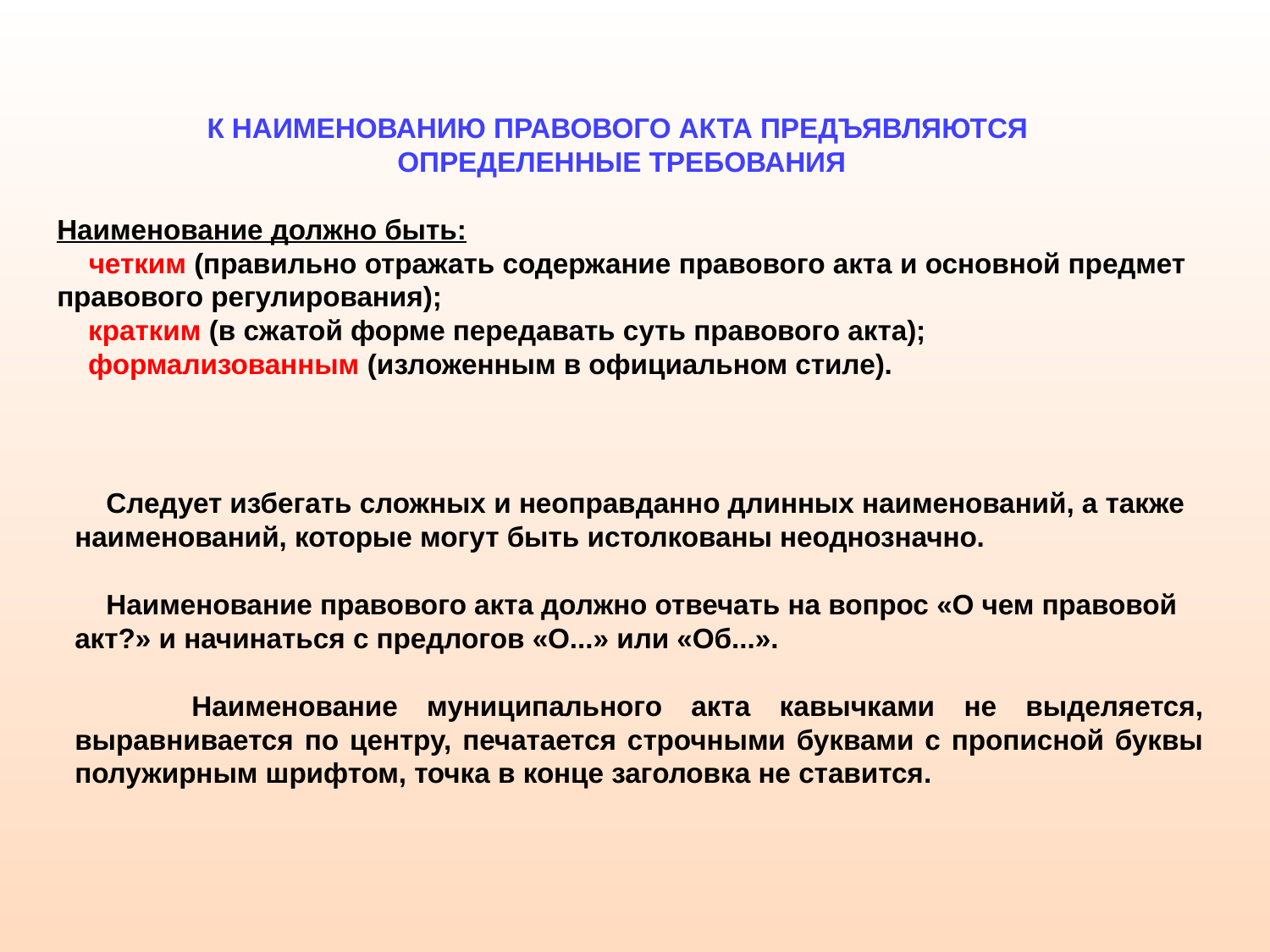

К НАИМЕНОВАНИЮ ПРАВОВОГО АКТА ПРЕДЪЯВЛЯЮТСЯ
ОПРЕДЕЛЕННЫЕ ТРЕБОВАНИЯ

Наименование должно быть:
    четким (правильно отражать содержание правового акта и основной предмет правового регулирования);
    кратким (в сжатой форме передавать суть правового акта);
    формализованным (изложенным в официальном стиле).
    Следует избегать сложных и неоправданно длинных наименований, а также
наименований, которые могут быть истолкованы неоднозначно.

    Наименование правового акта должно отвечать на вопрос «О чем правовой
акт?» и начинаться с предлогов «О...» или «Об...».

    Наименование муниципального акта кавычками не выделяется, выравнивается по центру, печатается строчными буквами с прописной буквы полужирным шрифтом, точка в конце заголовка не ставится.